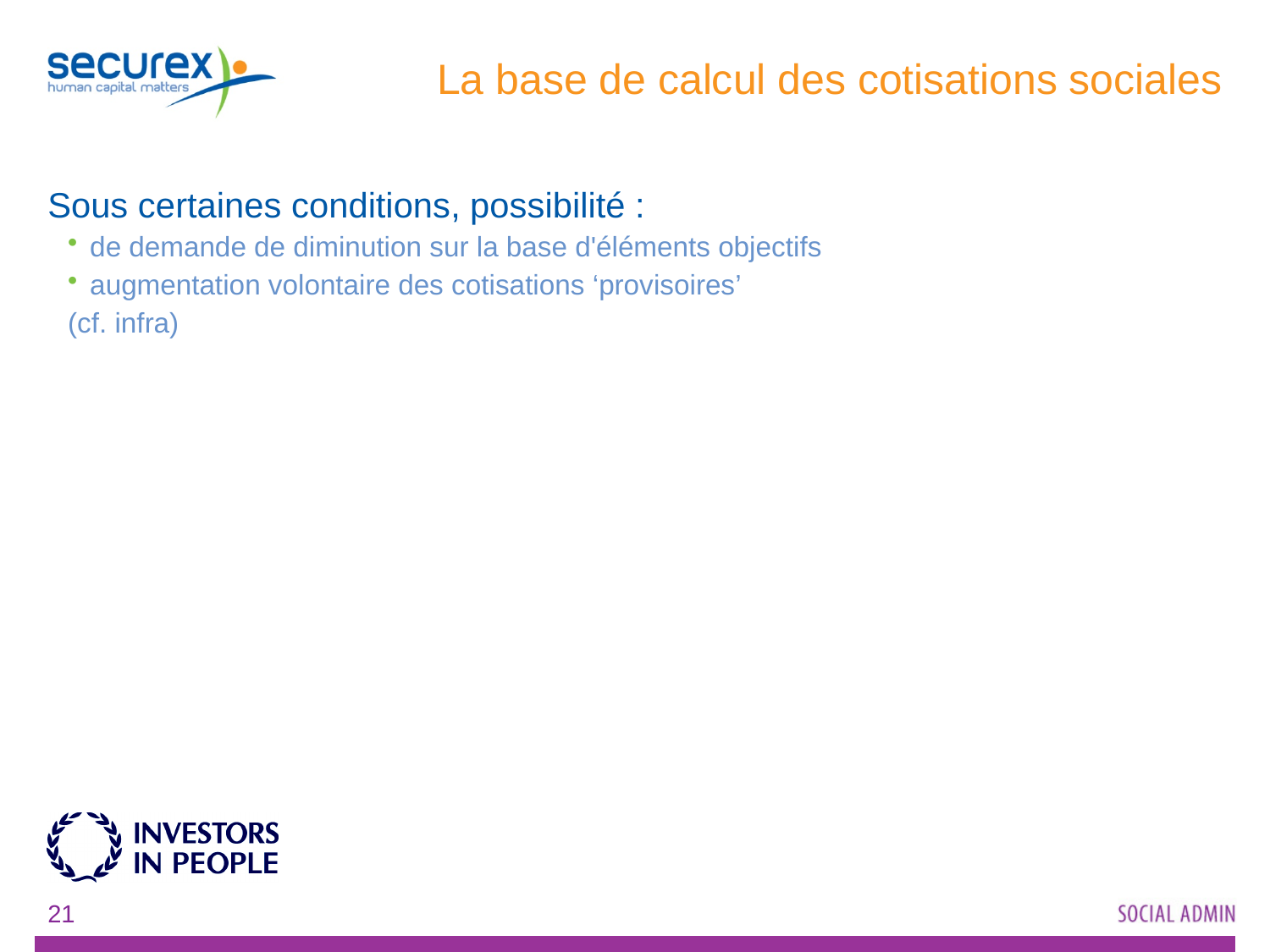

# La base de calcul des cotisations sociales
Sous certaines conditions, possibilité :
de demande de diminution sur la base d'éléments objectifs
augmentation volontaire des cotisations ‘provisoires’
(cf. infra)

21